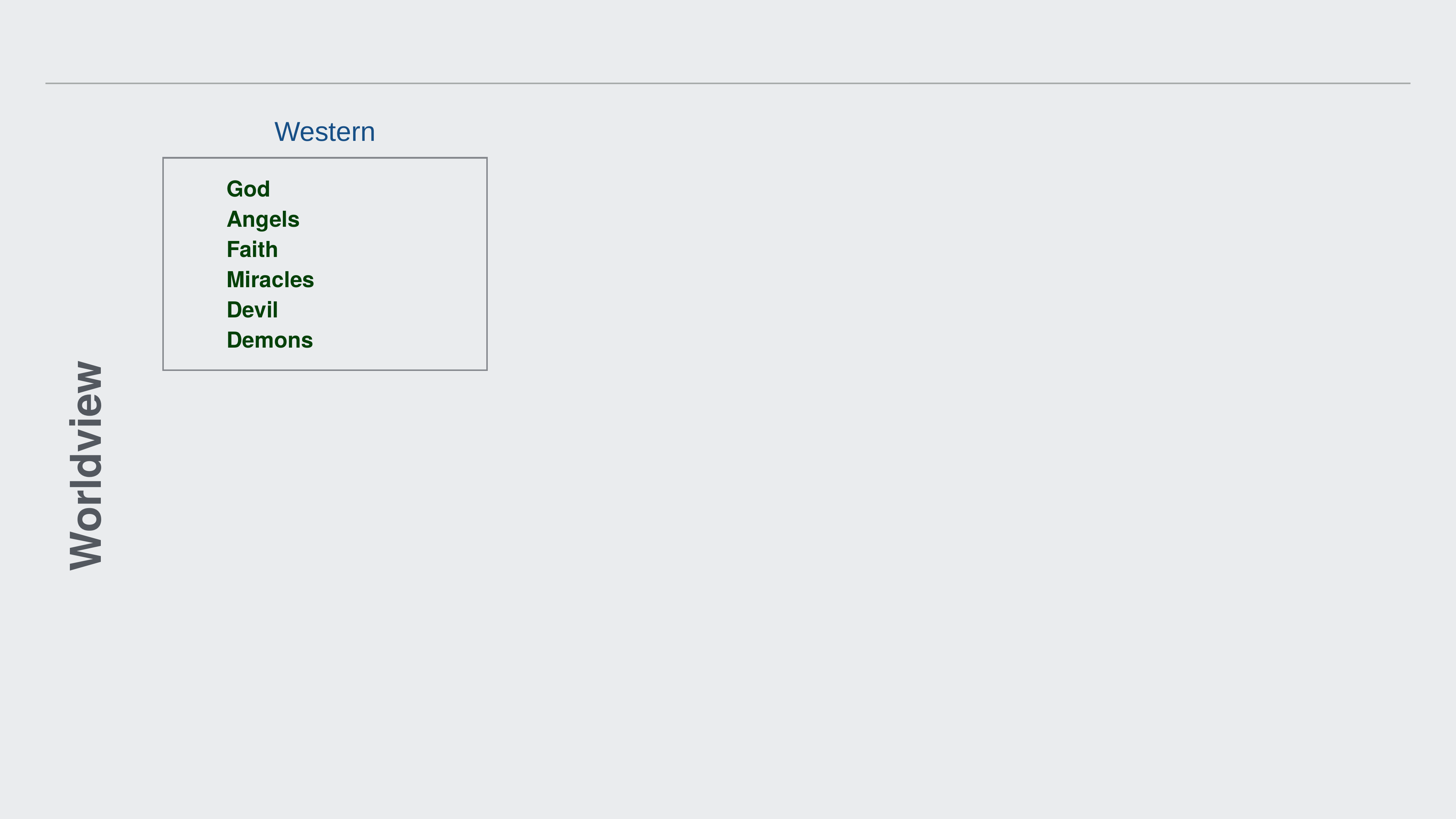

8
Western

God
Angels
Faith
Miracles
Devil
Demons
Worldview